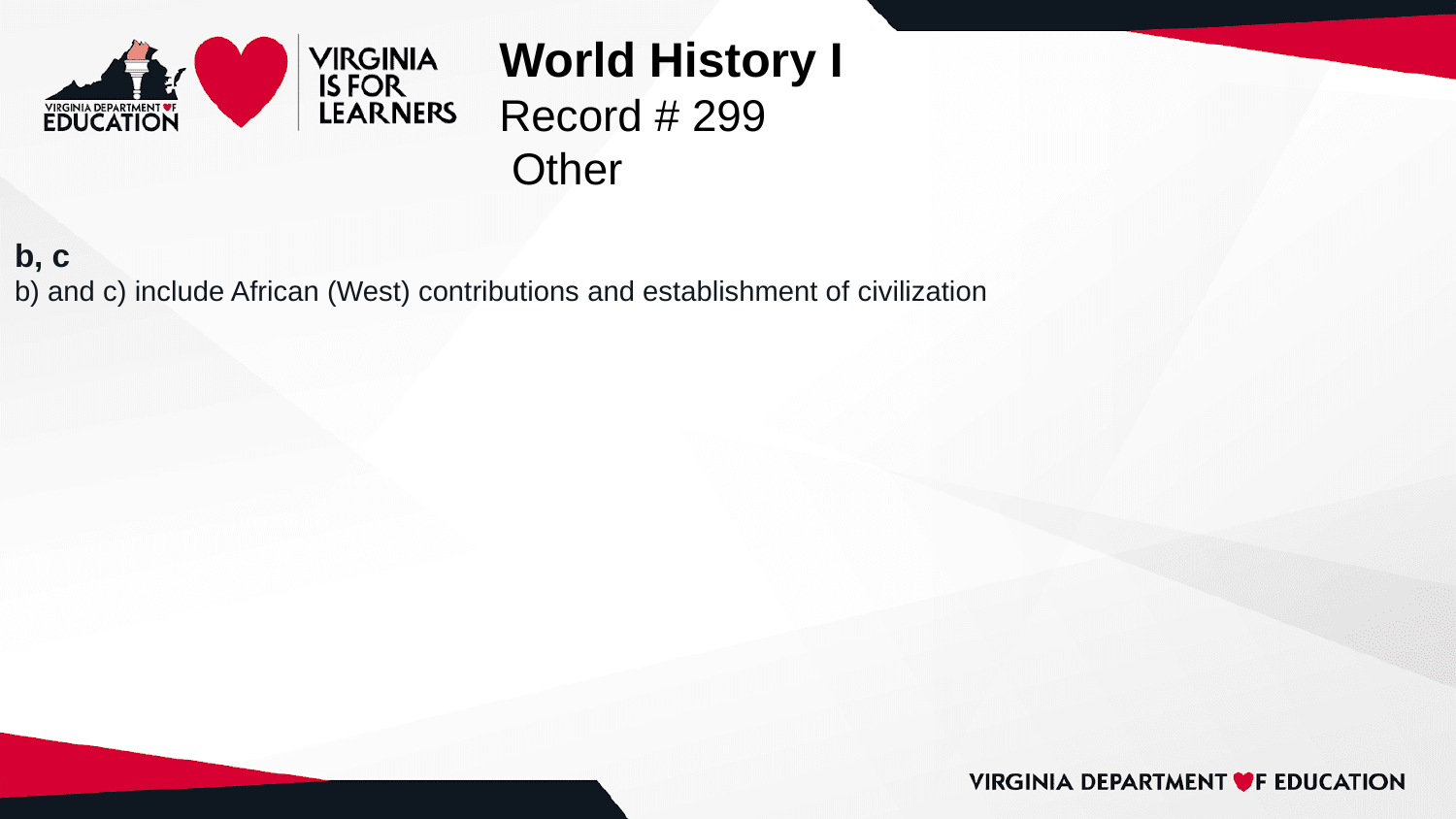

# World History I
Record # 299
 Other

b, c
b) and c) include African (West) contributions and establishment of civilization